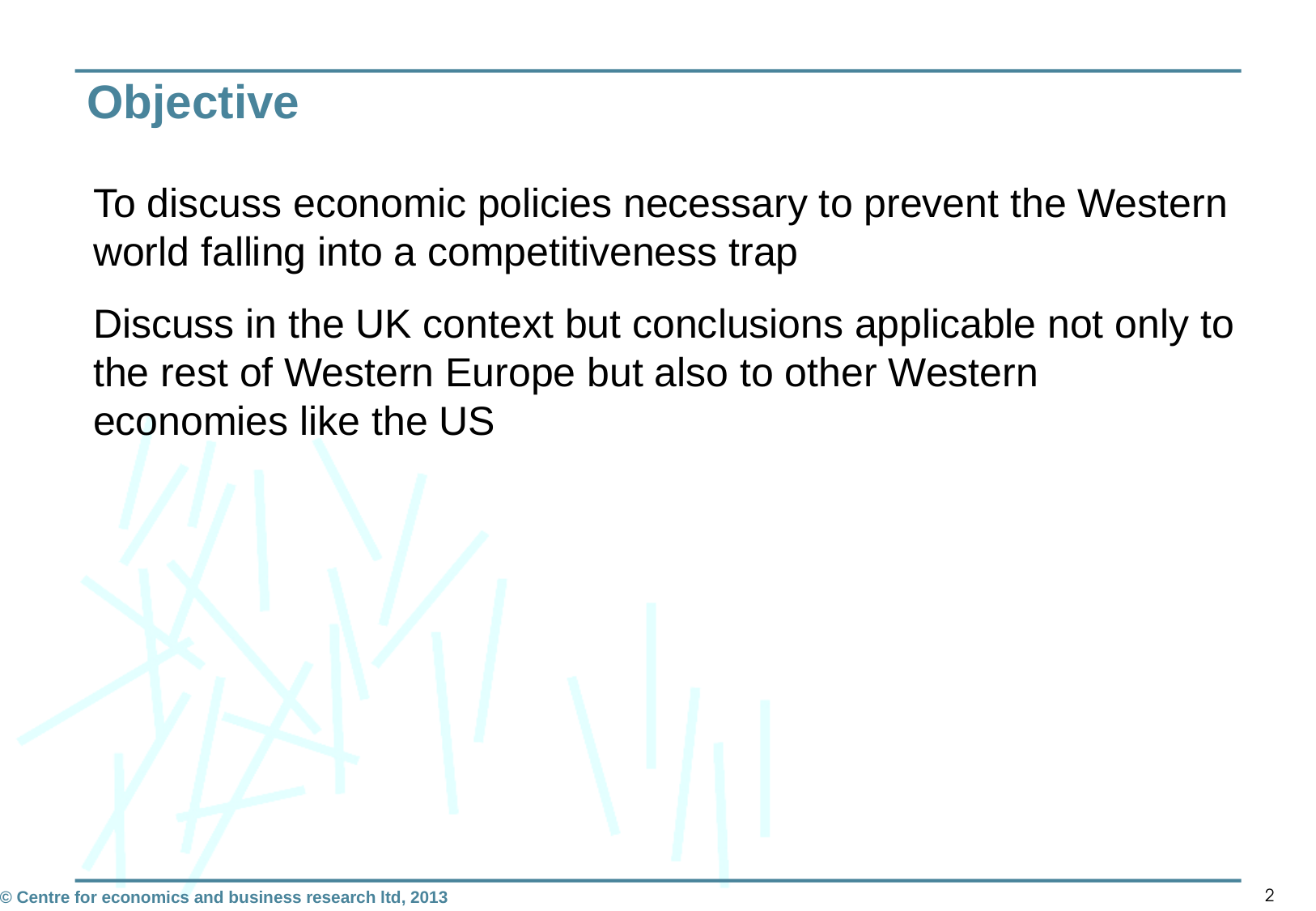

# Objective
To discuss economic policies necessary to prevent the Western world falling into a competitiveness trap
Discuss in the UK context but conclusions applicable not only to the rest of Western Europe but also to other Western economies like the US